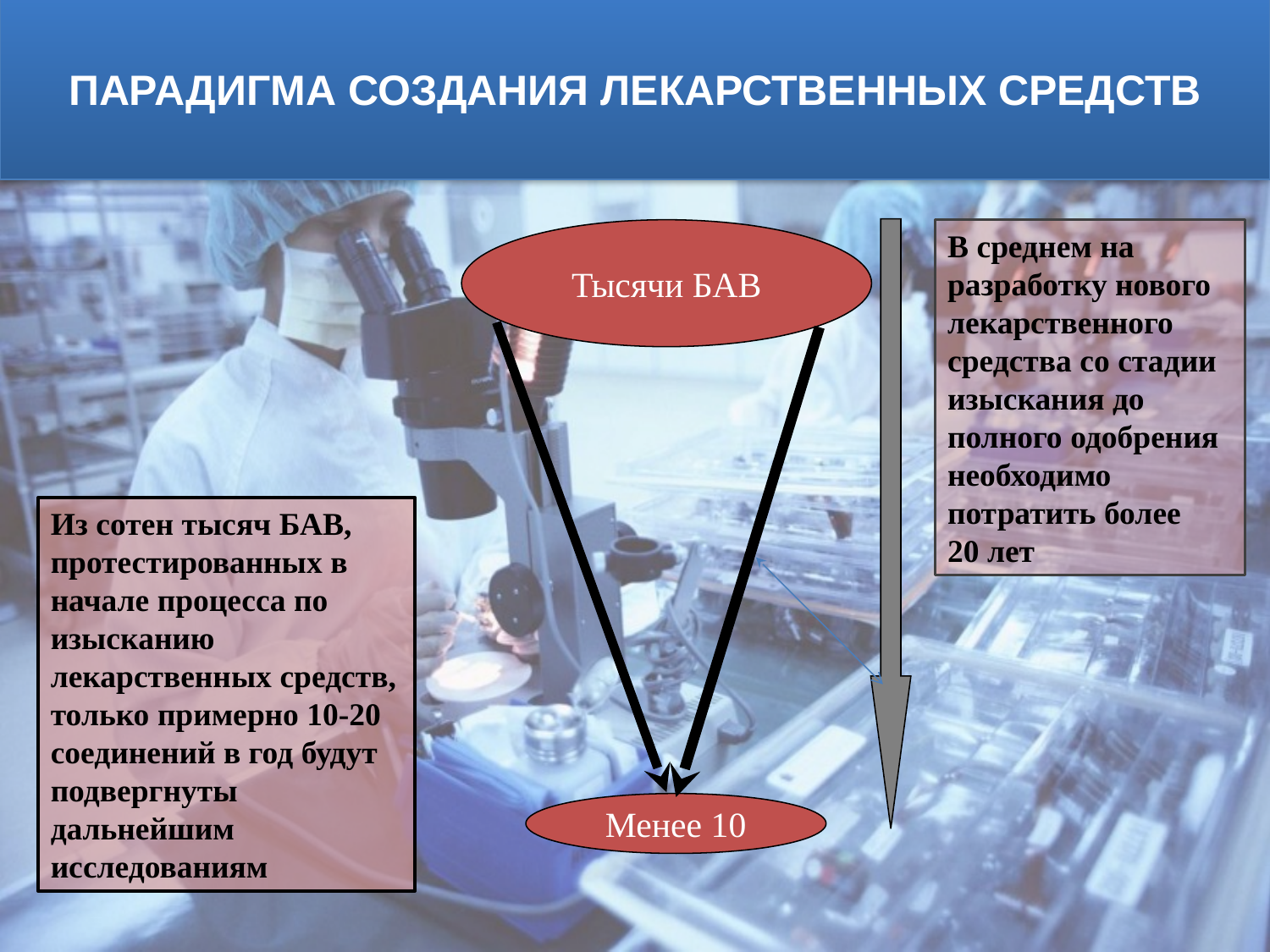

ПАРАДИГМА СОЗДАНИЯ ЛЕКАРСТВЕННЫХ СРЕДСТВ

Тысячи БАВ
В среднем на разработку нового лекарственного средства со стадии изыскания до полного одобрения необходимо  потратить более
20 лет

Из сотен тысяч БАВ, протестированных в начале процесса по изысканию лекарственных средств, только примерно 10-20 соединений в год будут подвергнуты дальнейшим исследованиям

Менее 10